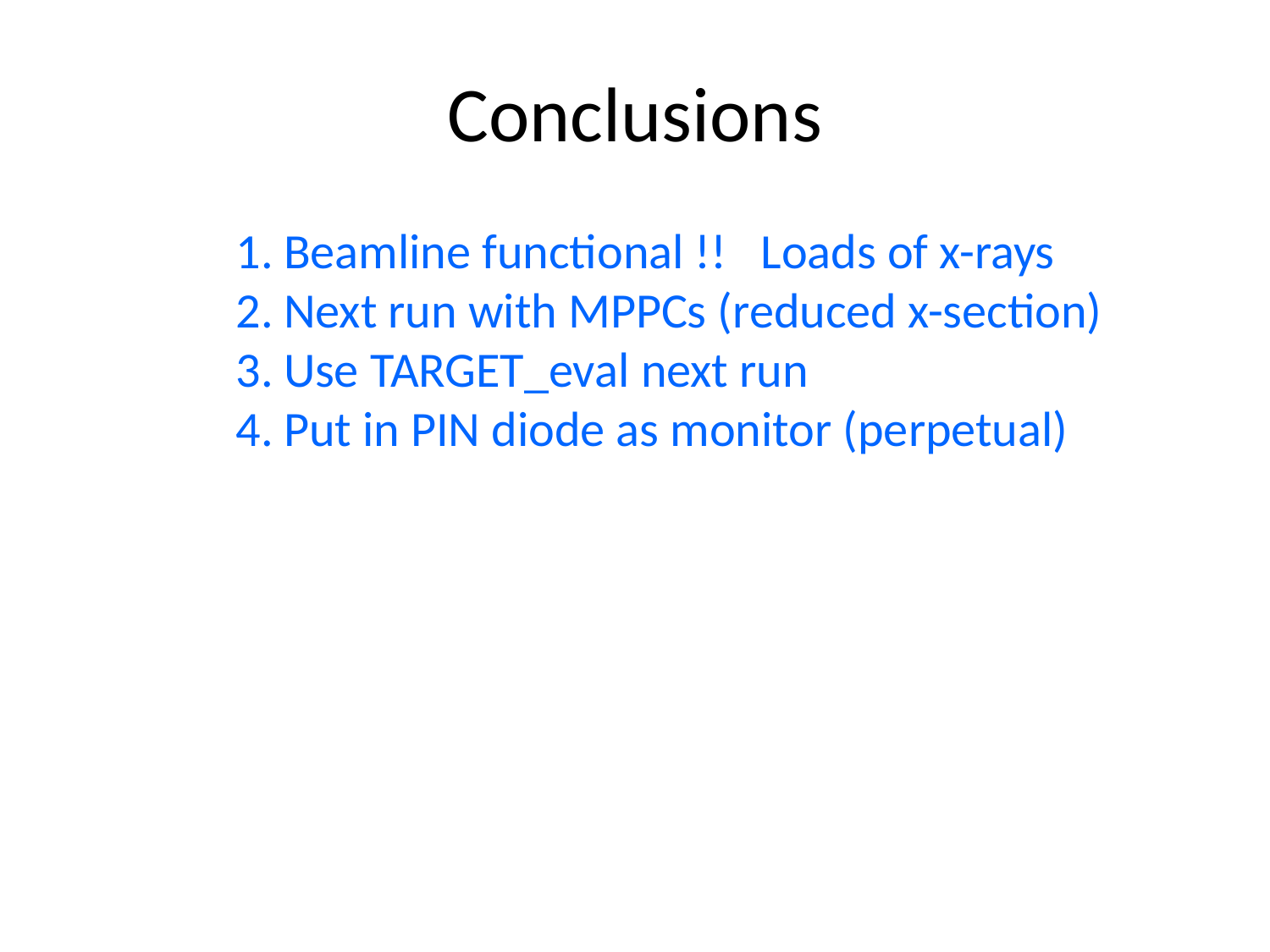

# Conclusions
Beamline functional !!   Loads of x-rays
Next run with MPPCs (reduced x-section)
Use TARGET_eval next run
Put in PIN diode as monitor (perpetual)